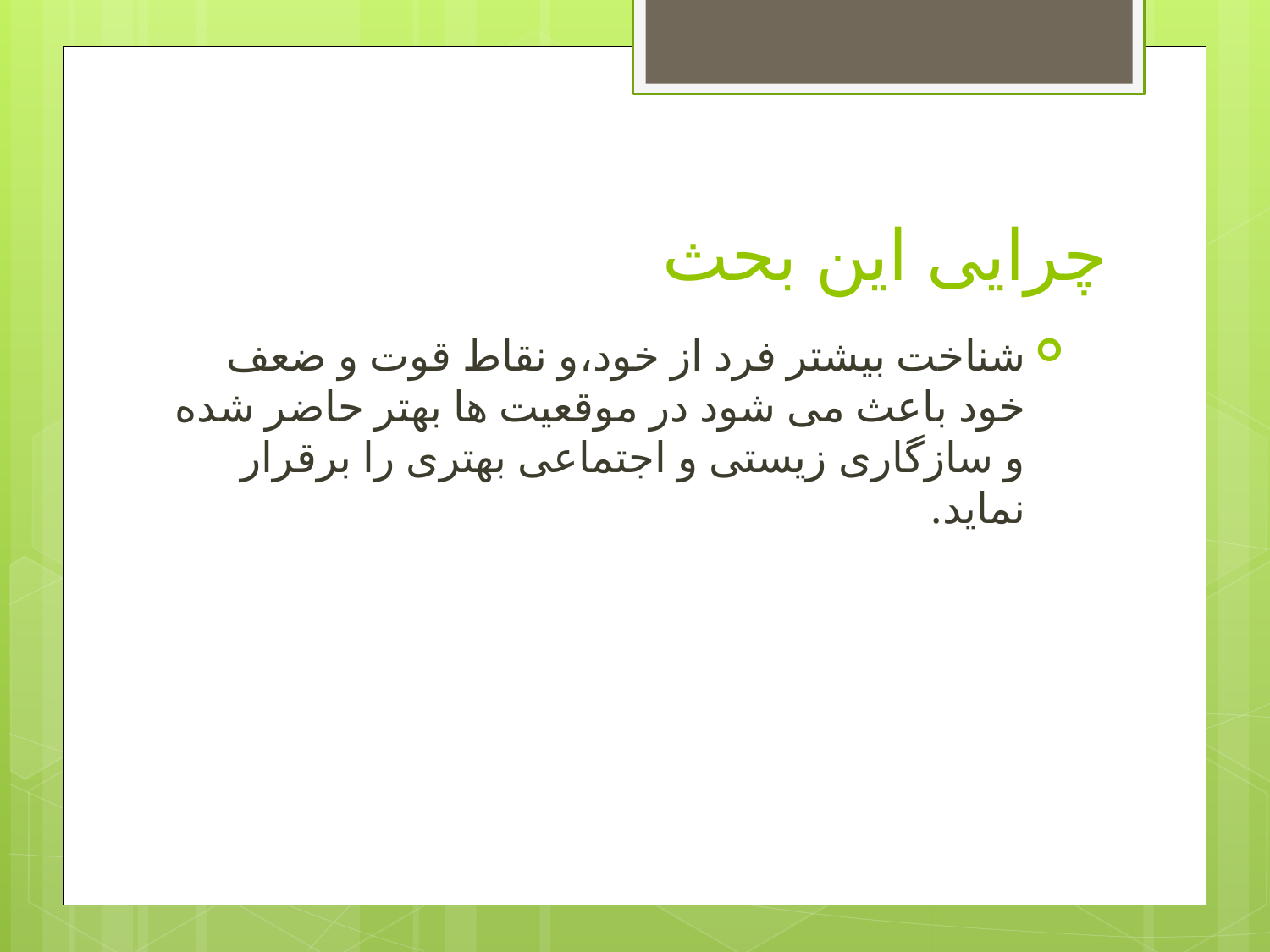

# چرایی این بحث
شناخت بیشتر فرد از خود،و نقاط قوت و ضعف خود باعث می شود در موقعیت ها بهتر حاضر شده و سازگاری زیستی و اجتماعی بهتری را برقرار نماید.